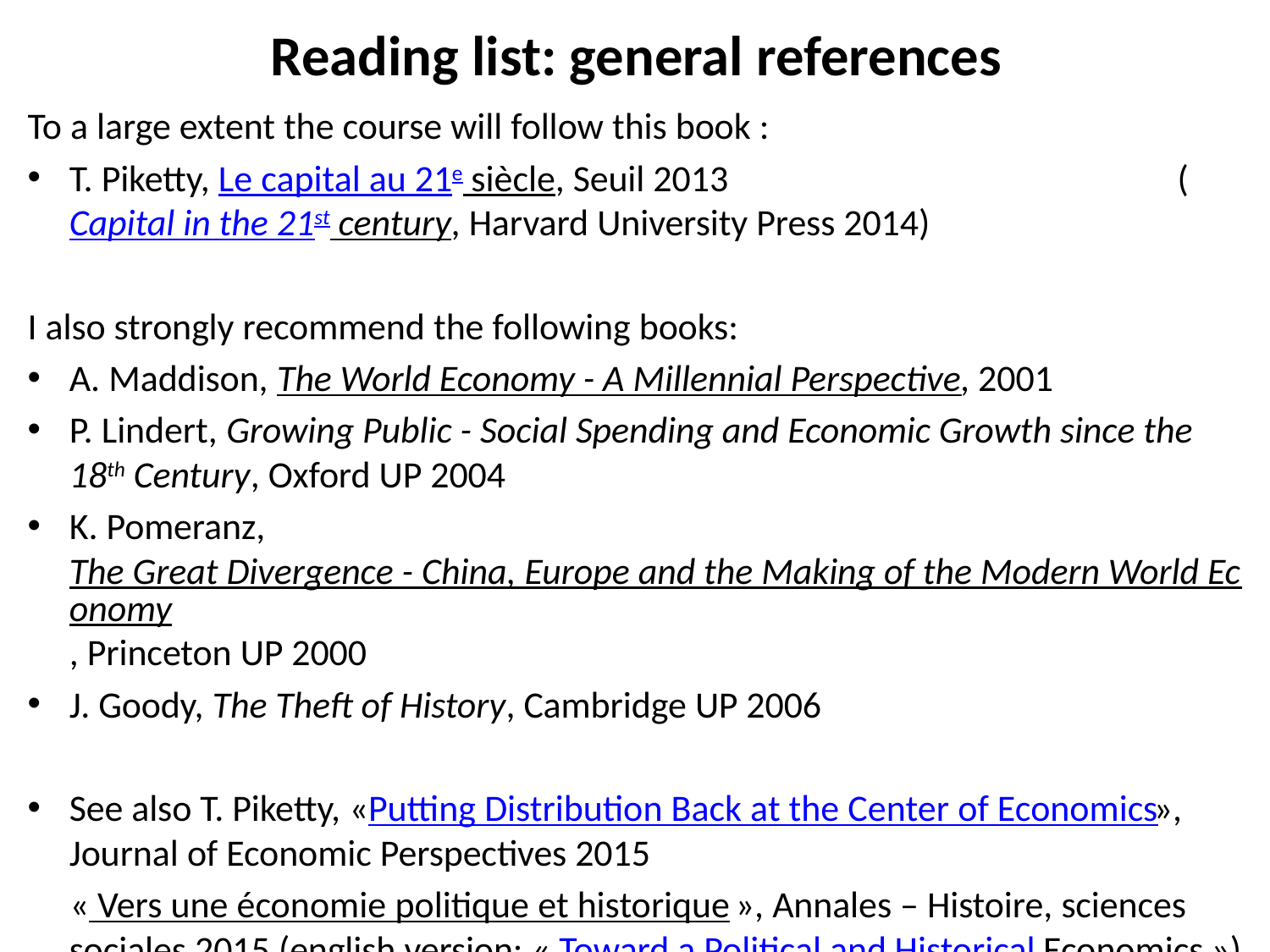

# Reading list: general references
To a large extent the course will follow this book :
T. Piketty, Le capital au 21e siècle, Seuil 2013                                                     (Capital in the 21st century, Harvard University Press 2014)

I also strongly recommend the following books:
A. Maddison, The World Economy - A Millennial Perspective, 2001
P. Lindert, Growing Public - Social Spending and Economic Growth since the 18th Century, Oxford UP 2004
K. Pomeranz, The Great Divergence - China, Europe and the Making of the Modern World Economy, Princeton UP 2000
J. Goody, The Theft of History, Cambridge UP 2006

See also T. Piketty, «Putting Distribution Back at the Center of Economics», Journal of Economic Perspectives 2015
     « Vers une économie politique et historique », Annales – Histoire, sciences sociales 2015 (english version: « Toward a Political and Historical Economics »)